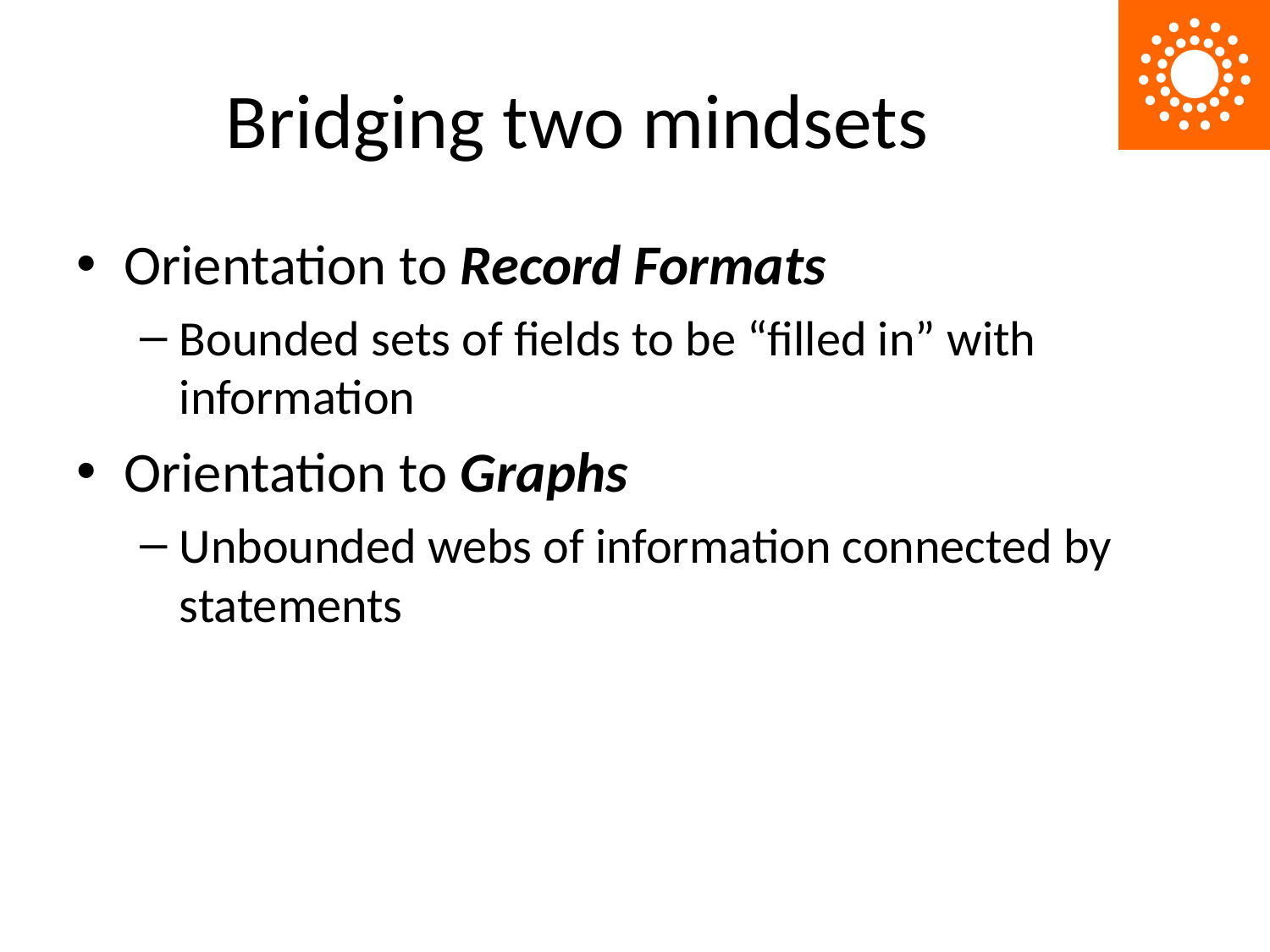

# Bridging two mindsets
Orientation to Record Formats
Bounded sets of fields to be “filled in” with information
Orientation to Graphs
Unbounded webs of information connected by statements